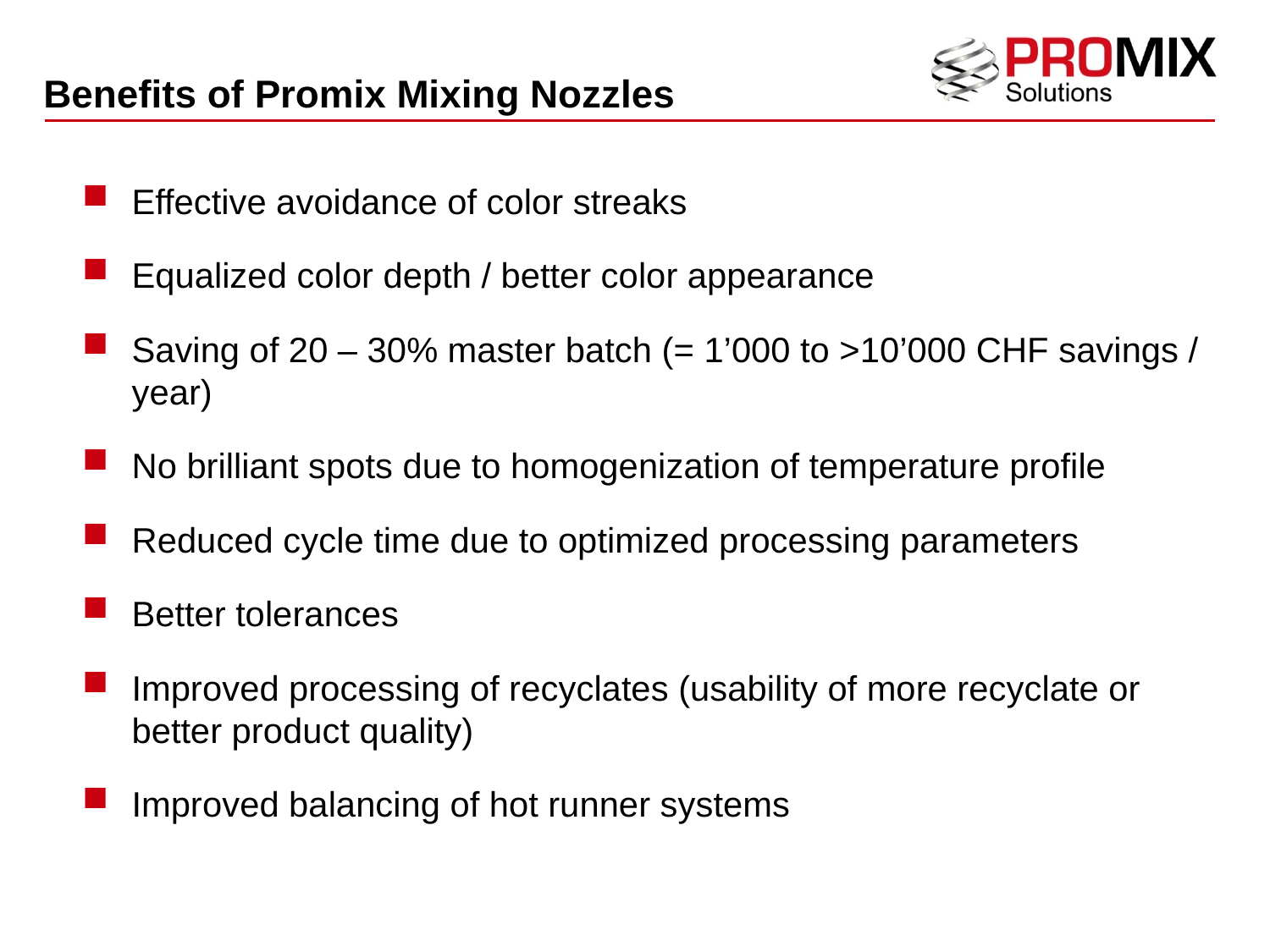

Benefits of Promix Mixing Nozzles
Effective avoidance of color streaks
Equalized color depth / better color appearance
Saving of 20 – 30% master batch (= 1’000 to >10’000 CHF savings / year)
No brilliant spots due to homogenization of temperature profile
Reduced cycle time due to optimized processing parameters
Better tolerances
Improved processing of recyclates (usability of more recyclate or better product quality)
Improved balancing of hot runner systems